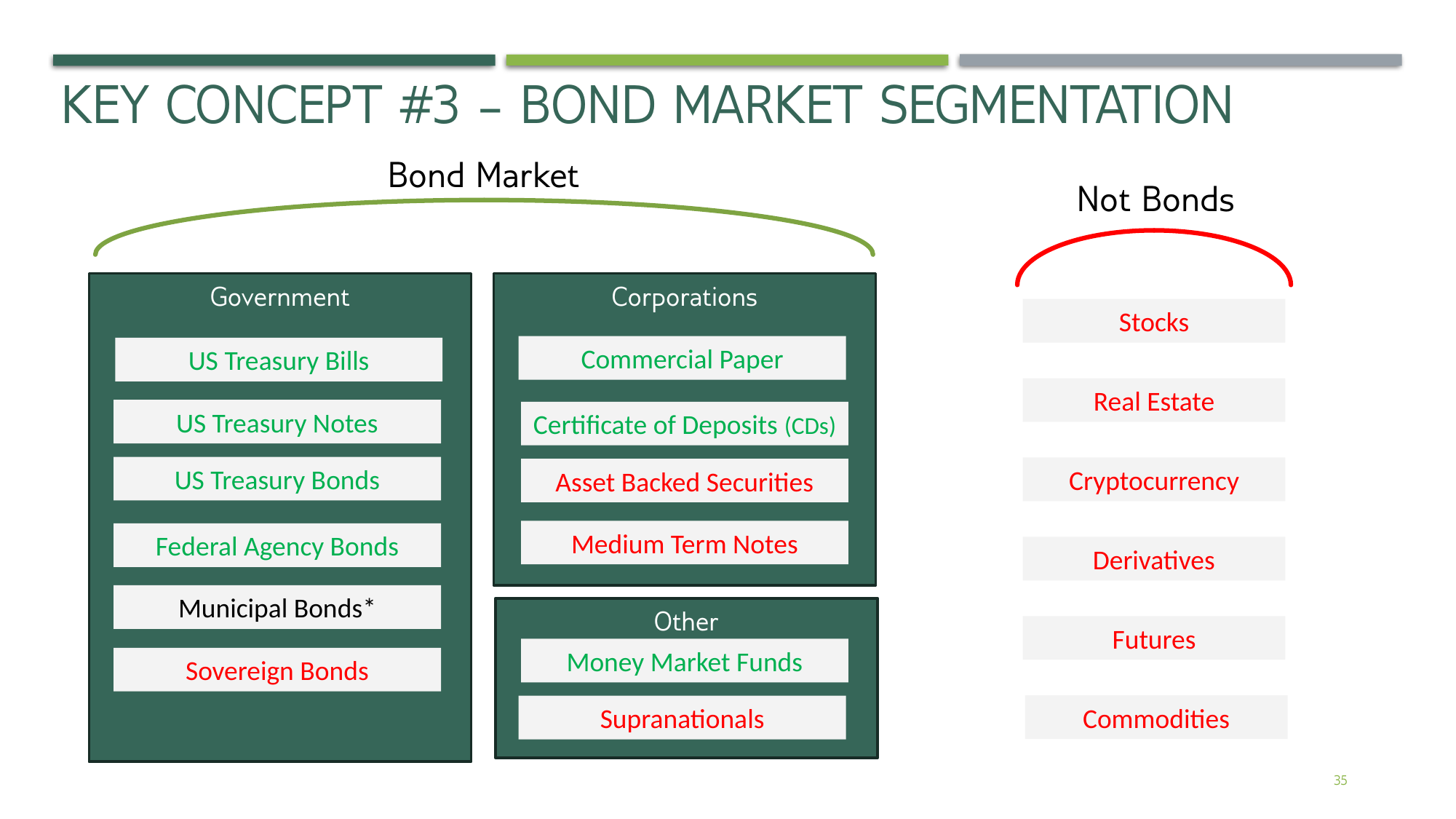

Key concept #3 – bond market segmentation
Bond Market
Not Bonds

Government
Corporations
Stocks
Commercial Paper
US Treasury Bills
Real Estate
US Treasury Notes
Certificate of Deposits (CDs)
US Treasury Bonds
Cryptocurrency
Asset Backed Securities
Medium Term Notes
Federal Agency Bonds
Derivatives
Municipal Bonds*
Other
Futures
Money Market Funds
Sovereign Bonds
Commodities
Supranationals
35